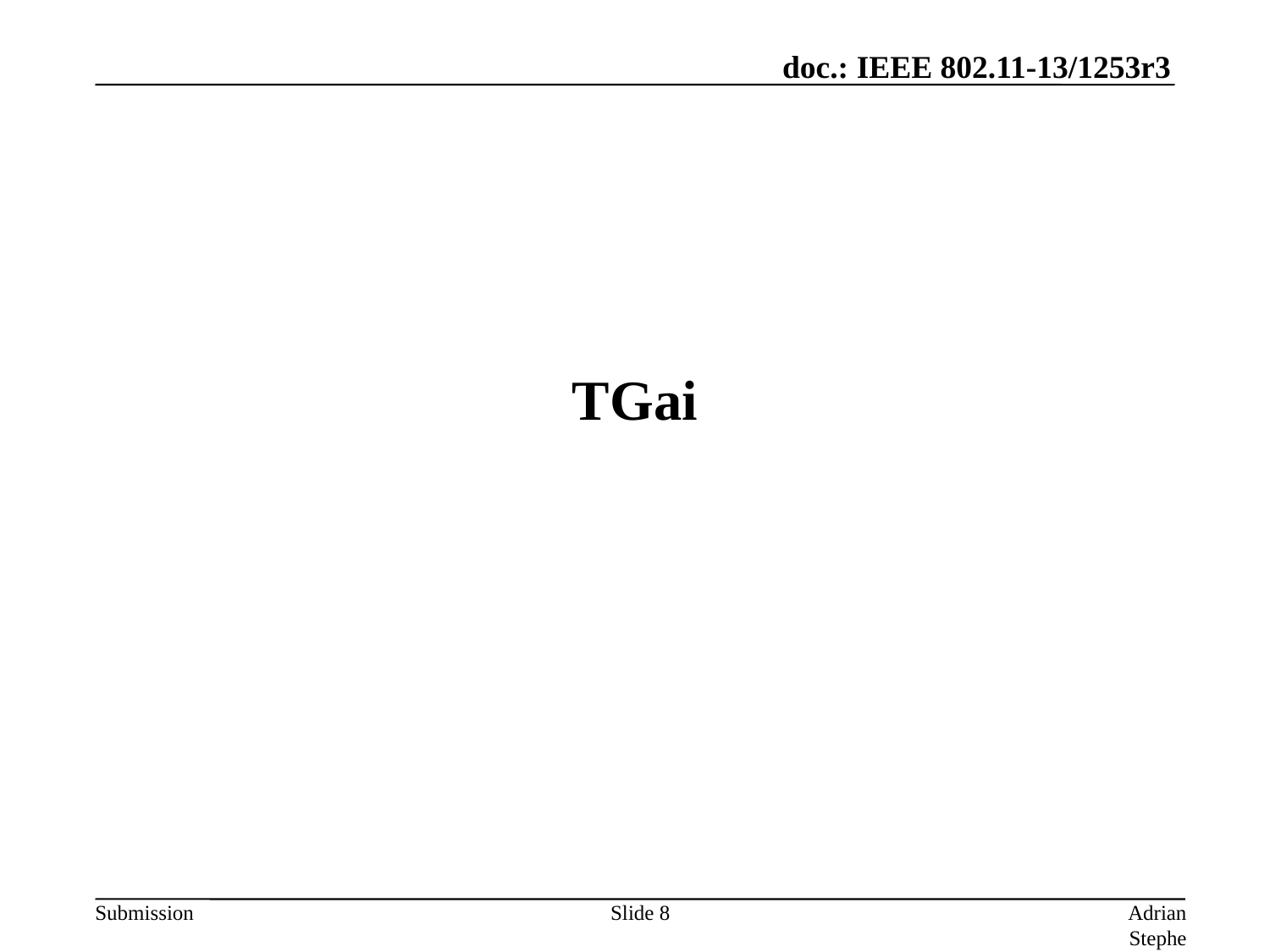

# TGai
Slide 8
Adrian Stephens, Intel Corporation